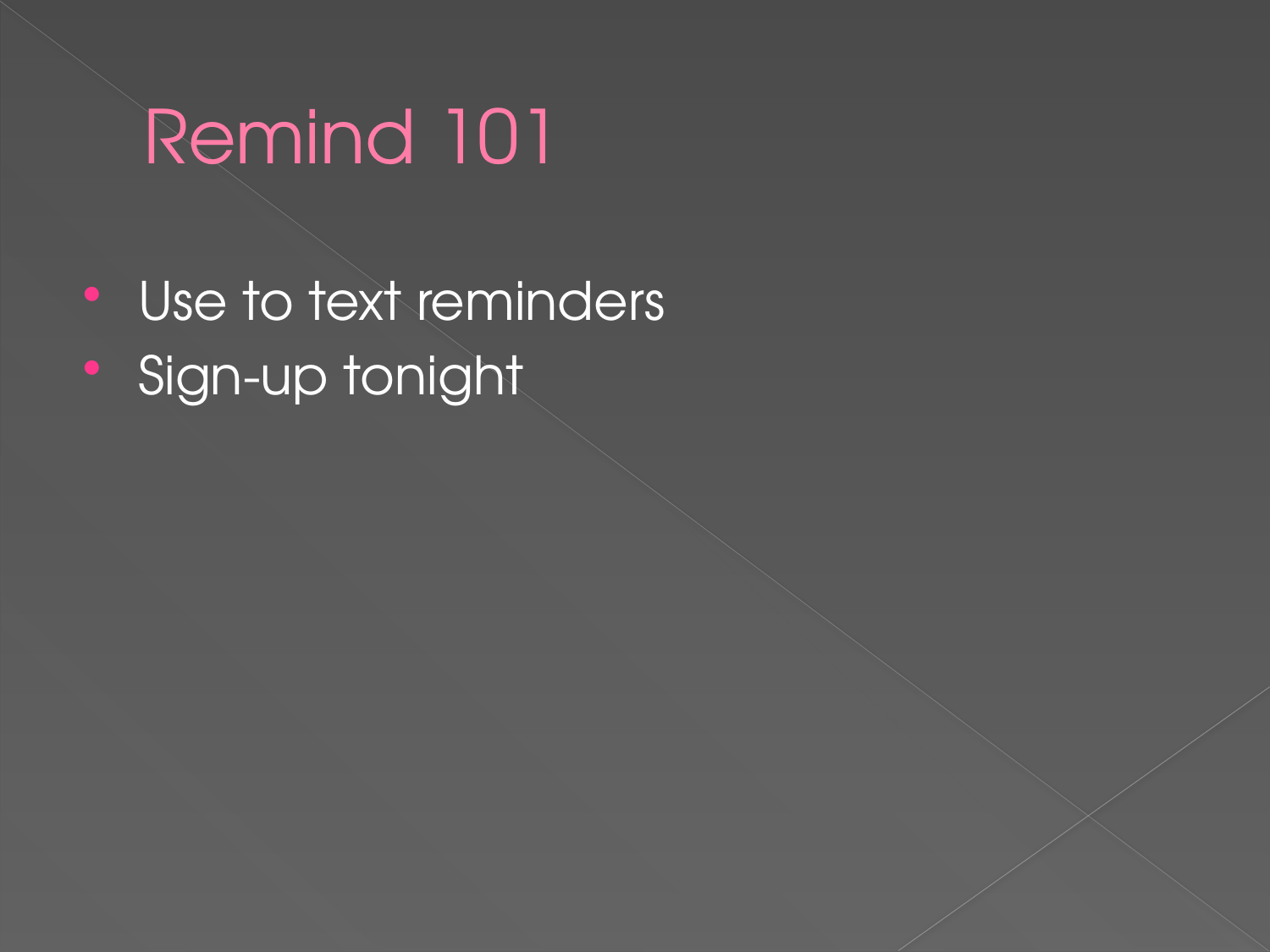

# Remind 101
Use to text reminders
Sign-up tonight